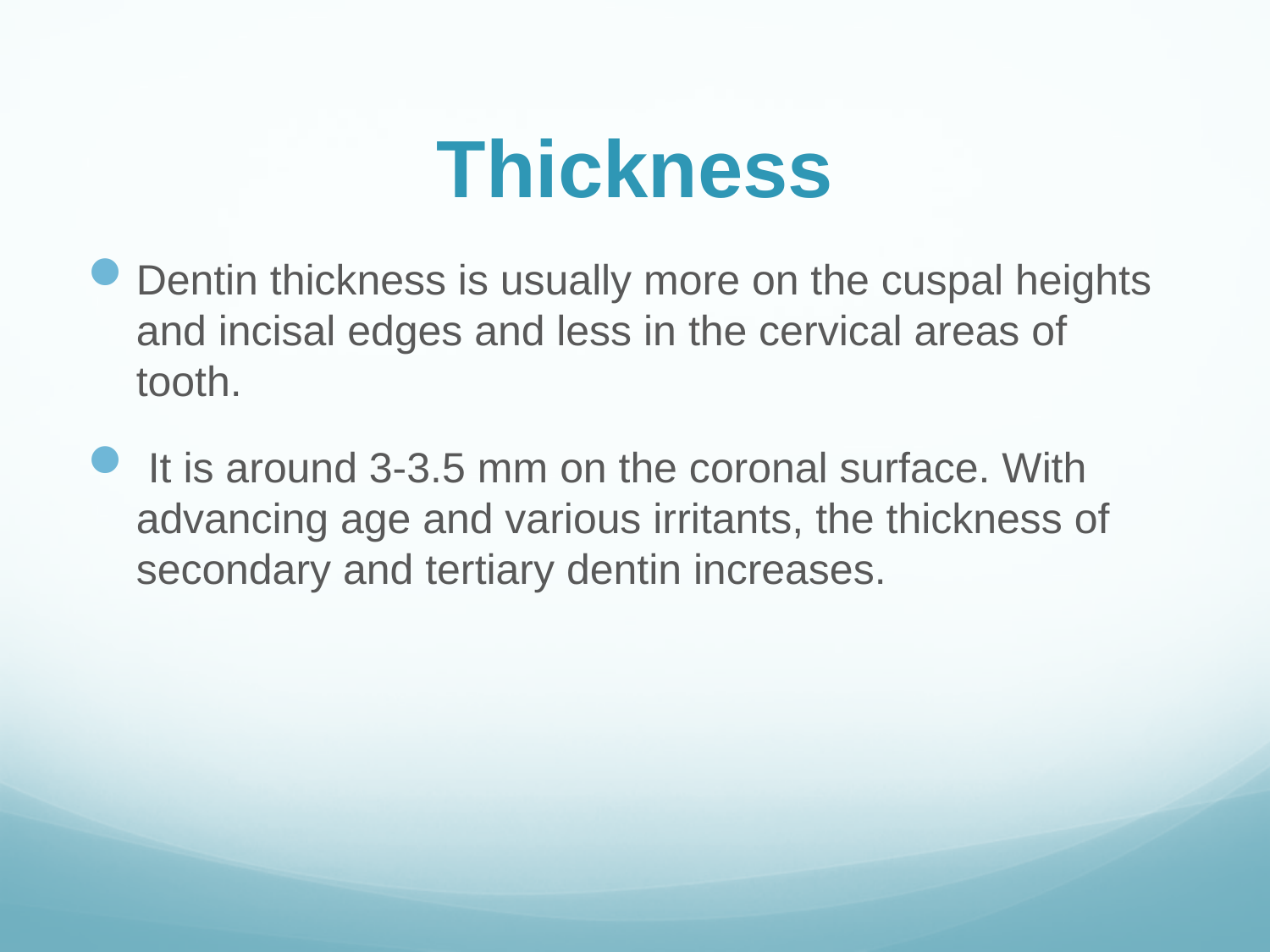

# Thickness
Dentin thickness is usually more on the cuspal heights and incisal edges and less in the cervical areas of tooth.
 It is around 3-3.5 mm on the coronal surface. With advancing age and various irritants, the thickness of secondary and tertiary dentin increases.